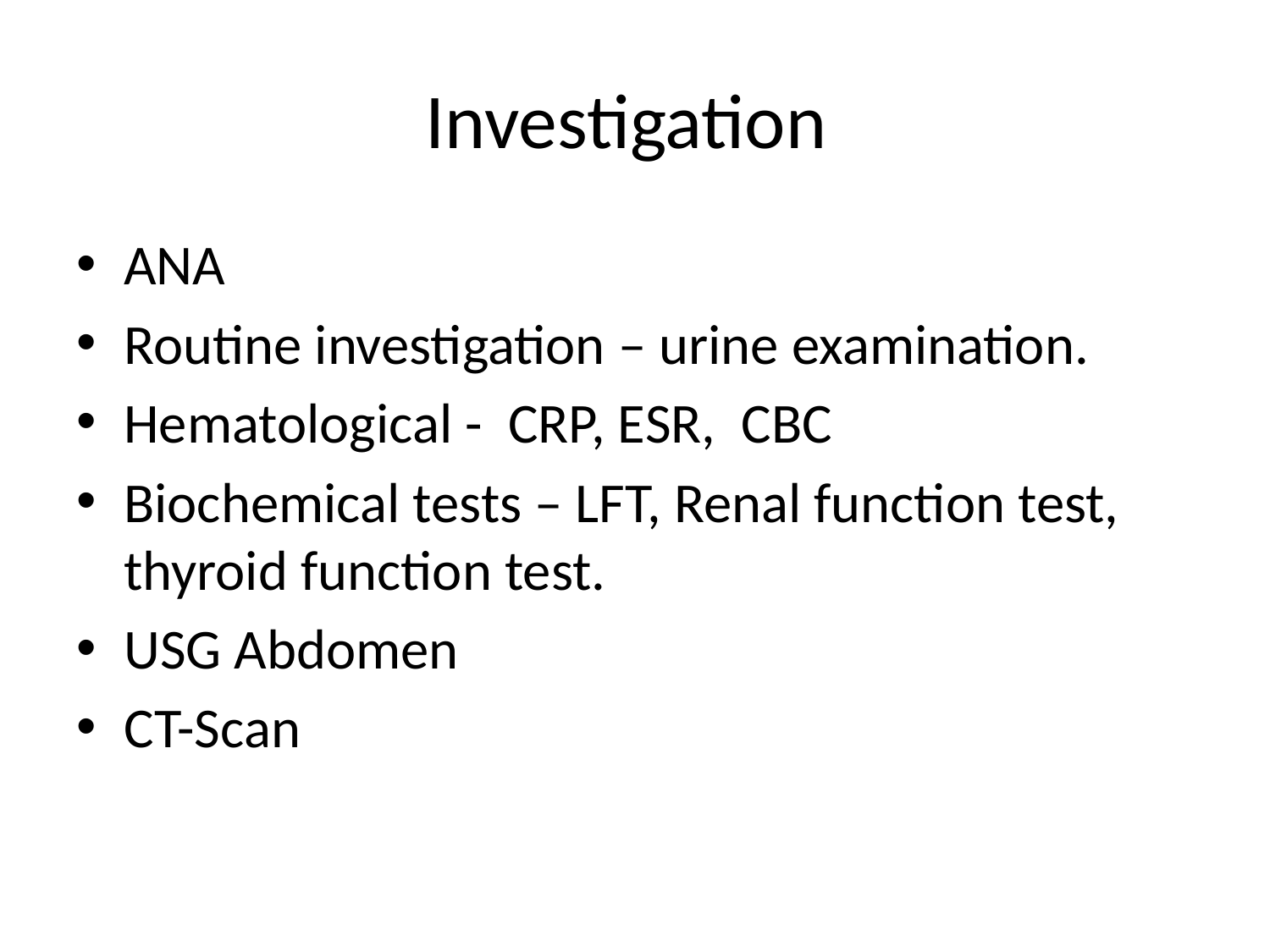

# Investigation
ANA
Routine investigation – urine examination.
Hematological -  CRP, ESR,  CBC
Biochemical tests – LFT, Renal function test, thyroid function test.
USG Abdomen
CT-Scan